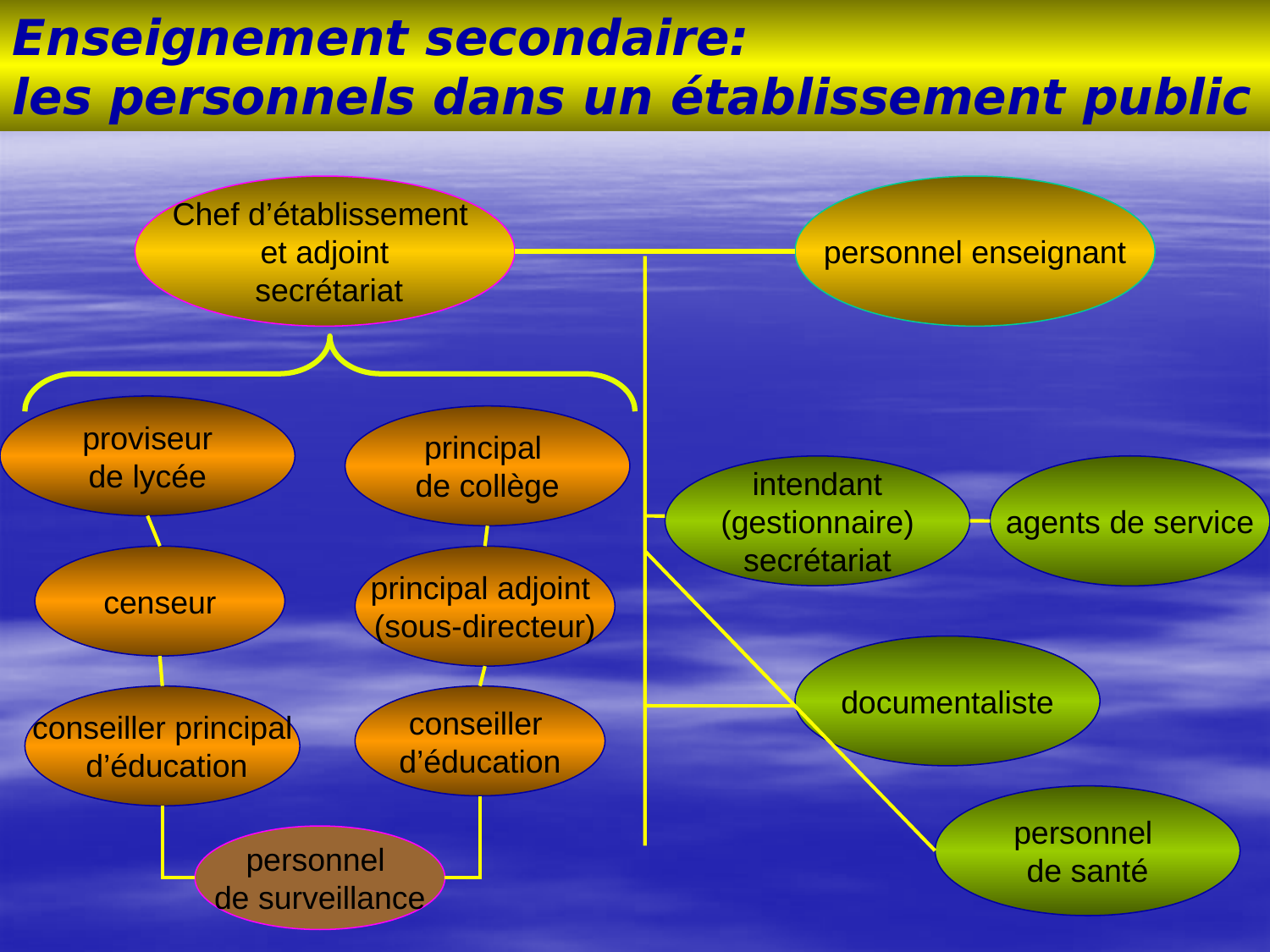

Enseignement secondaire:
les personnels dans un établissement public
#

Chef d’établissement
et adjoint
 secrétariat
personnel enseignant

proviseur
de lycée
principal
de collège
intendant
(gestionnaire)
secrétariat
agents de service

censeur
principal adjoint
(sous-directeur)
documentaliste
conseiller principal
 d’éducation
conseiller
d’éducation

personnel
de santé
personnel
de surveillance